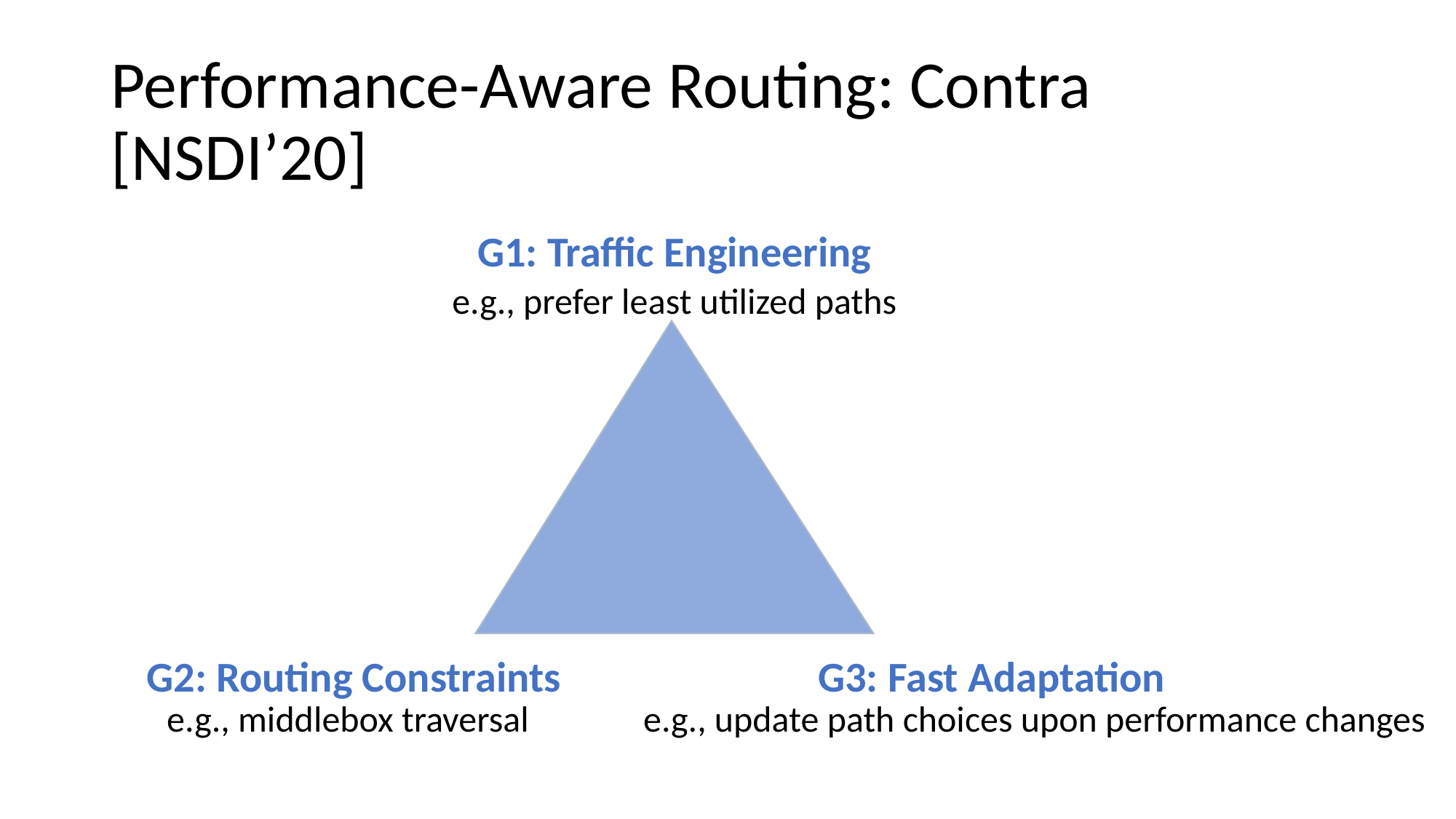

# Performance-Aware Routing: Contra [NSDI’20]
G1: Traffic Engineering
e.g., prefer least utilized paths

G2: Routing Constraints
G3: Fast Adaptation
e.g., update path choices upon performance changes
e.g., middlebox traversal